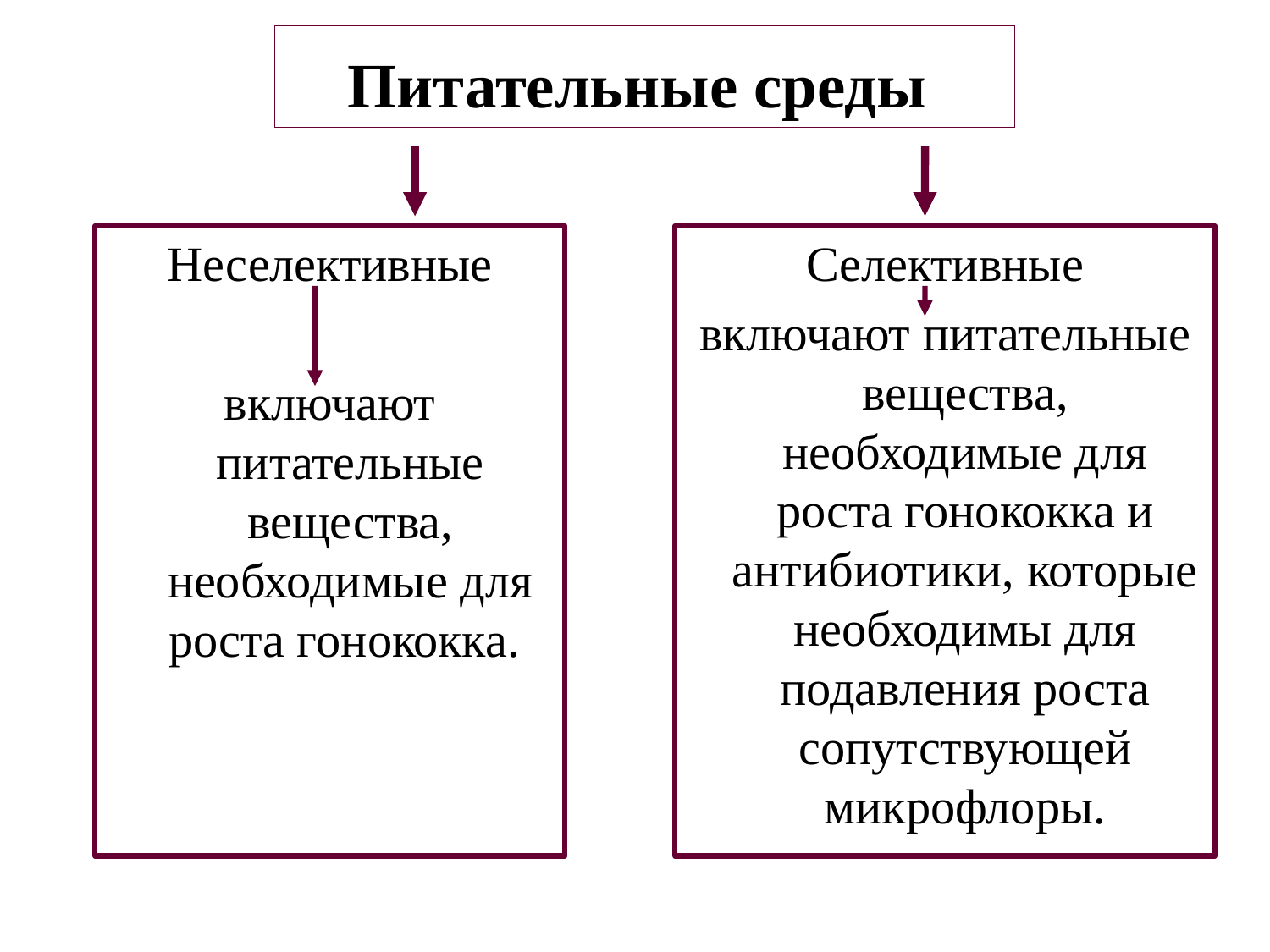

Питательные среды

Неселективные

включают питательные вещества, необходимые для роста гонококка.

Селективные
включают питательные вещества, необходимые для роста гонококка и антибиотики, которые необходимы для подавления роста сопутствующей микрофлоры.